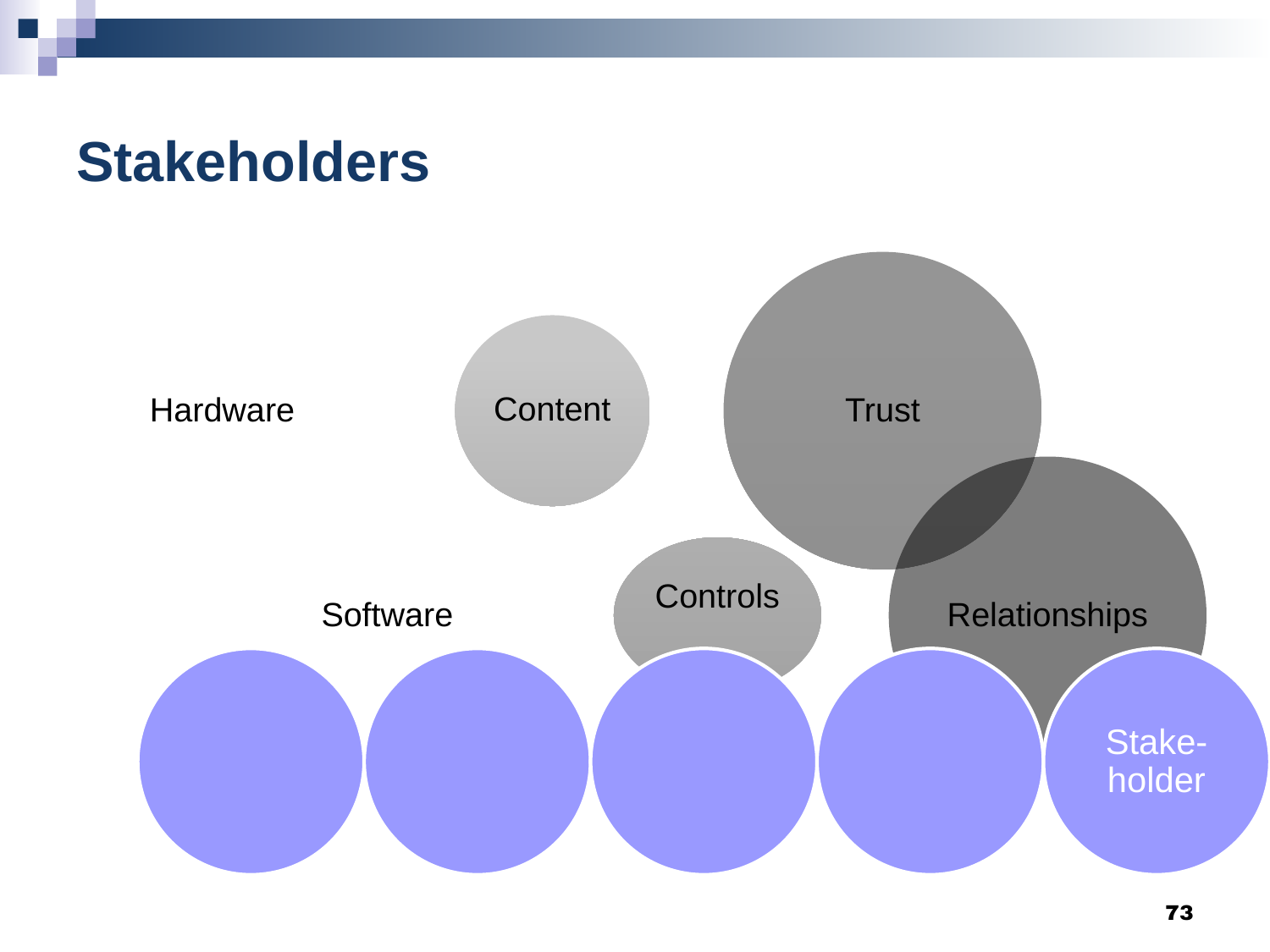

# Stakeholders
Hardware
Software
Content
Controls
Trust
Relationships

Stake-holder
73